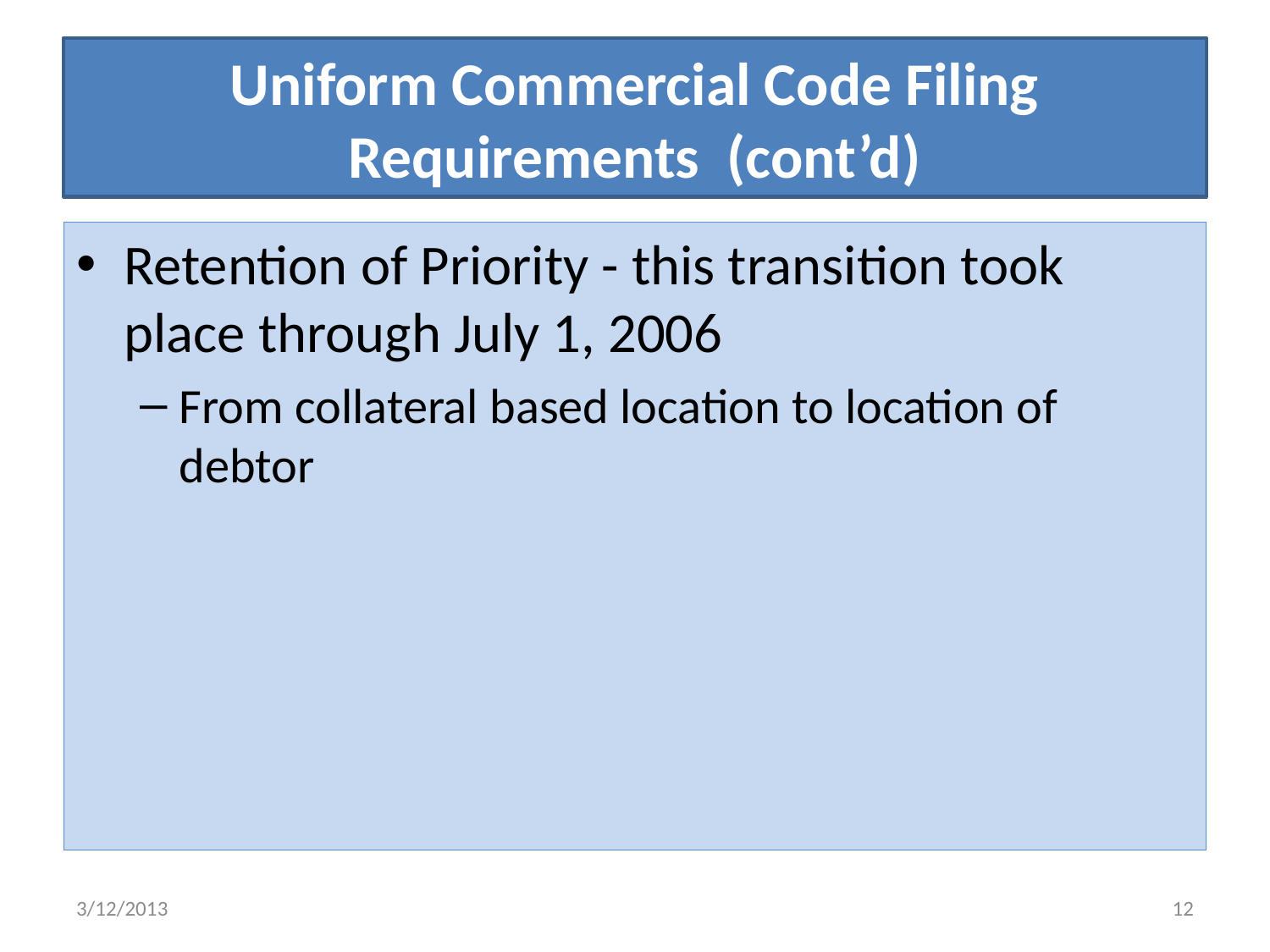

# Uniform Commercial Code Filing Requirements  (cont’d)
Retention of Priority - this transition took place through July 1, 2006
From collateral based location to location of debtor
3/12/2013
12